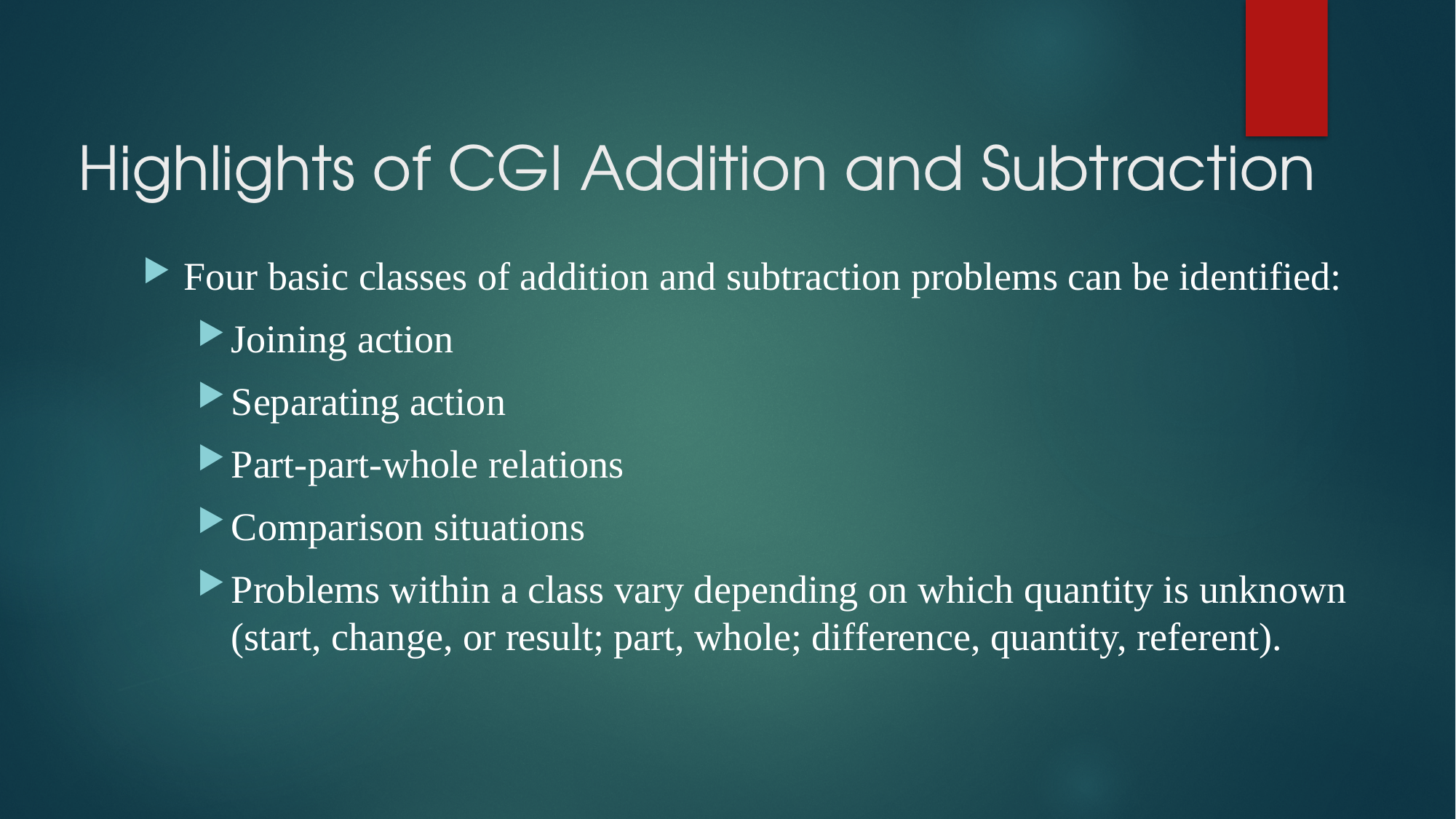

# Highlights of CGI Addition and Subtraction
Four basic classes of addition and subtraction problems can be identified:
Joining action
Separating action
Part-part-whole relations
Comparison situations
Problems within a class vary depending on which quantity is unknown
(start, change, or result; part, whole; difference, quantity, referent).